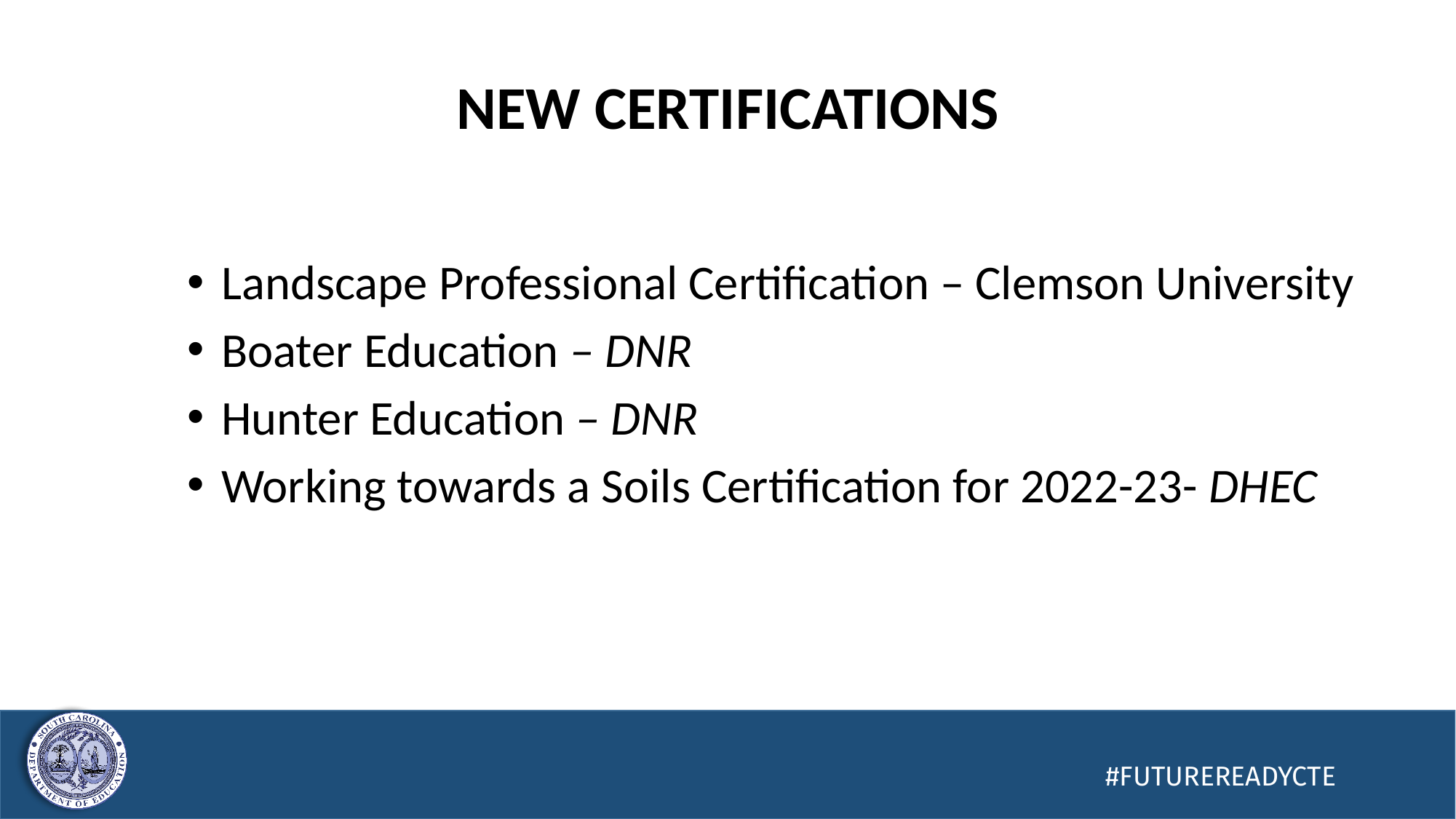

# NEW CERTIFICATIONS
Landscape Professional Certification – Clemson University
Boater Education – DNR
Hunter Education – DNR
Working towards a Soils Certification for 2022-23- DHEC